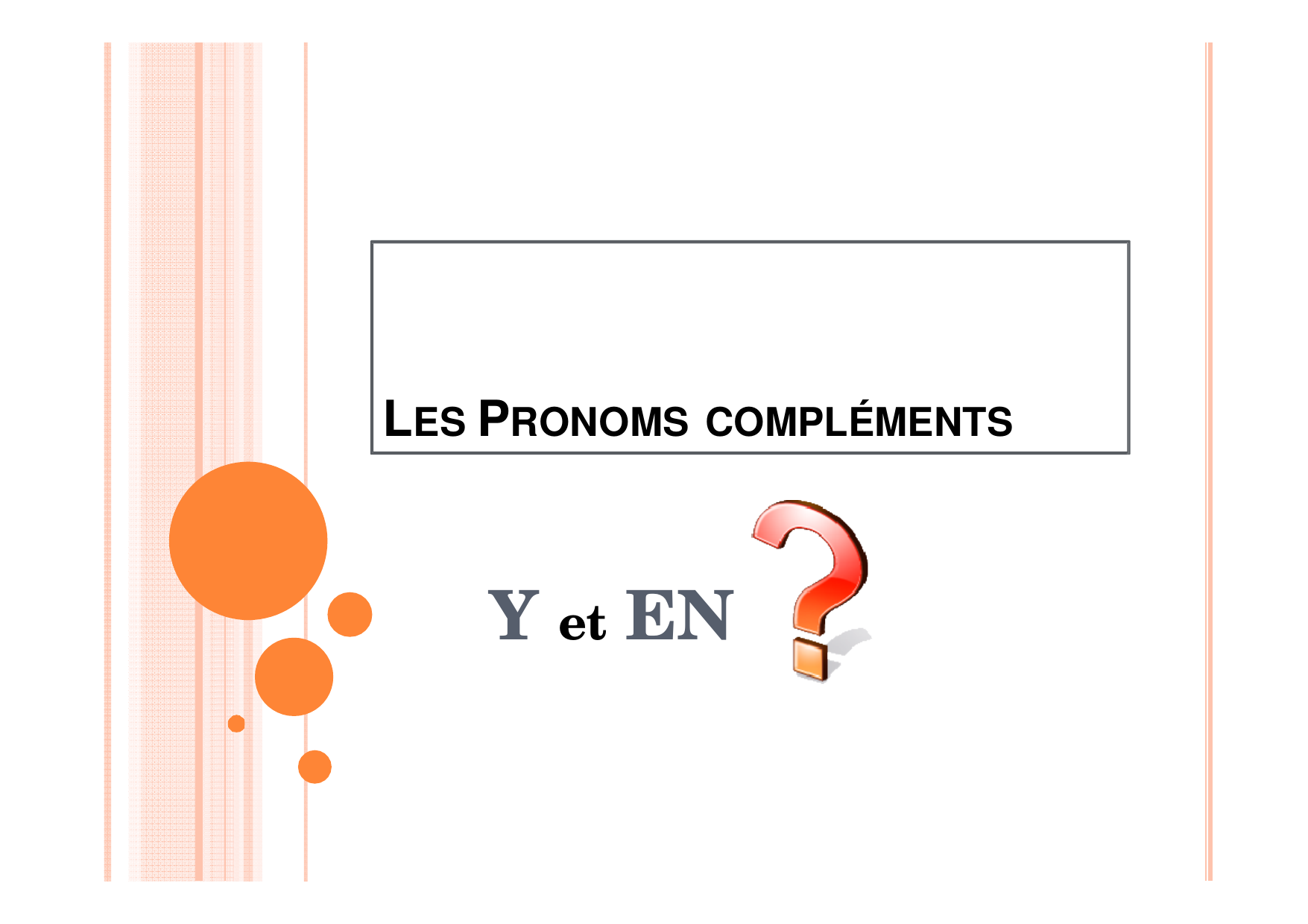

# LES PRONOMS COMPLÉMENTS

Y et EN